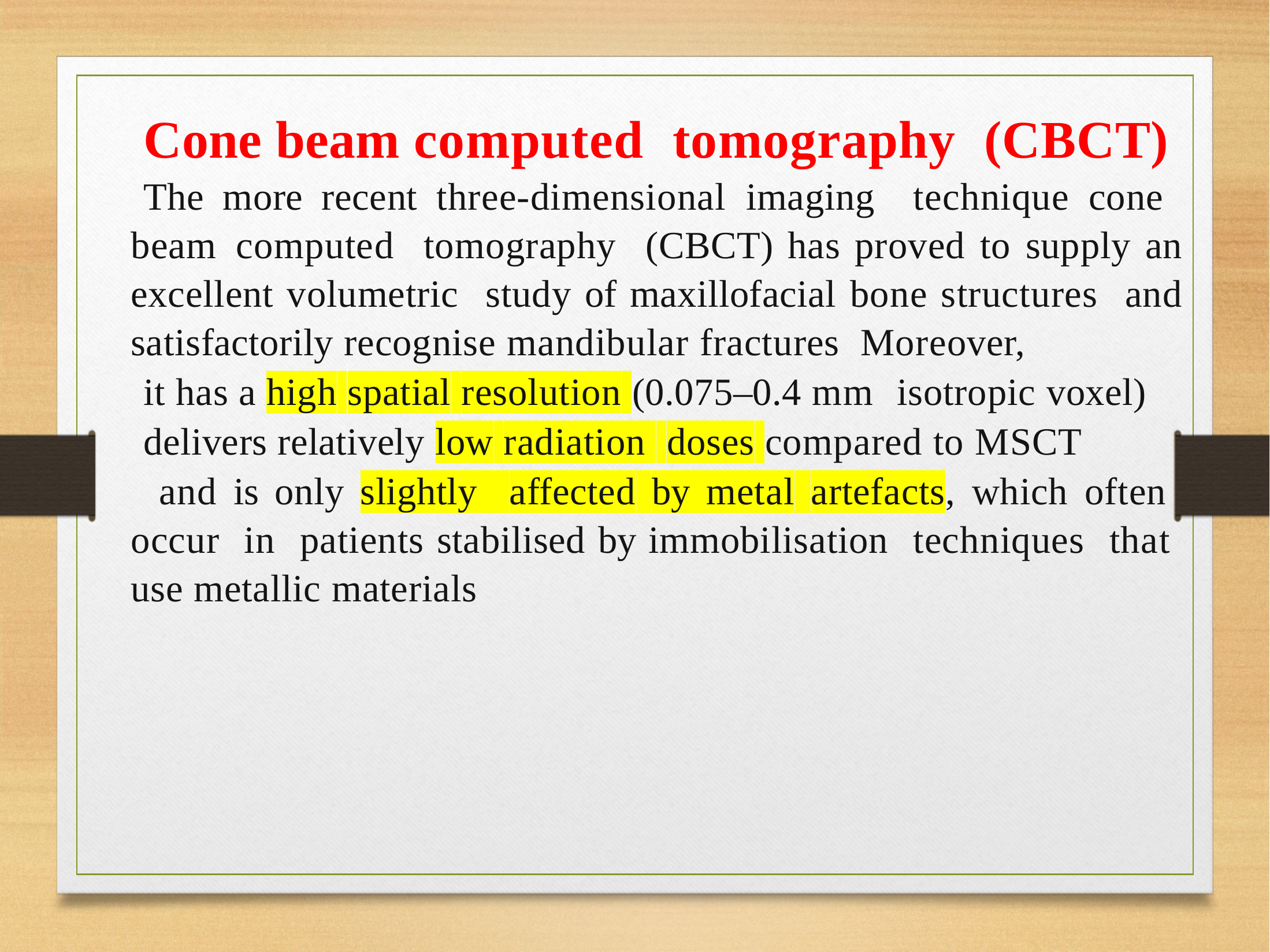

Cone beam computed  tomography  (CBCT)
The more recent three-dimensional imaging  technique cone  beam computed  tomography  (CBCT) has proved to supply an excellent volumetric  study of maxillofacial bone structures  and satisfactorily recognise mandibular fractures  Moreover,
it has a high spatial resolution (0.075–0.4 mm  isotropic voxel)
delivers relatively low radiation  doses compared to MSCT
 and is only slightly  affected by metal artefacts, which often  occur  in  patients stabilised by immobilisation  techniques  that  use metallic materials